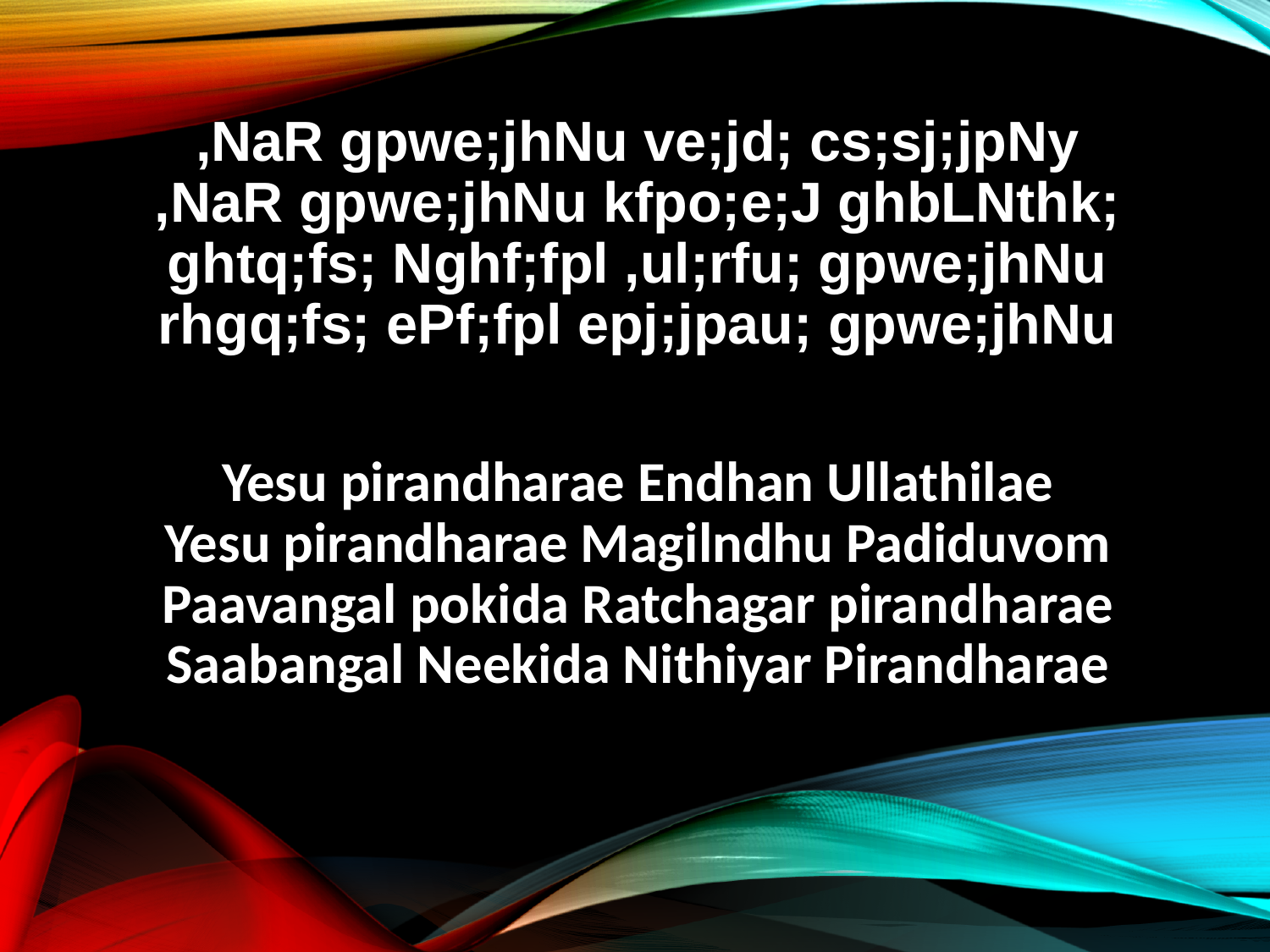

,NaR gpwe;jhNu ve;jd; cs;sj;jpNy
,NaR gpwe;jhNu kfpo;e;J ghbLNthk;
ghtq;fs; Nghf;fpl ,ul;rfu; gpwe;jhNu
rhgq;fs; ePf;fpl epj;jpau; gpwe;jhNu

Yesu pirandharae Endhan Ullathilae
Yesu pirandharae Magilndhu Padiduvom
Paavangal pokida Ratchagar pirandharae
Saabangal Neekida Nithiyar Pirandharae